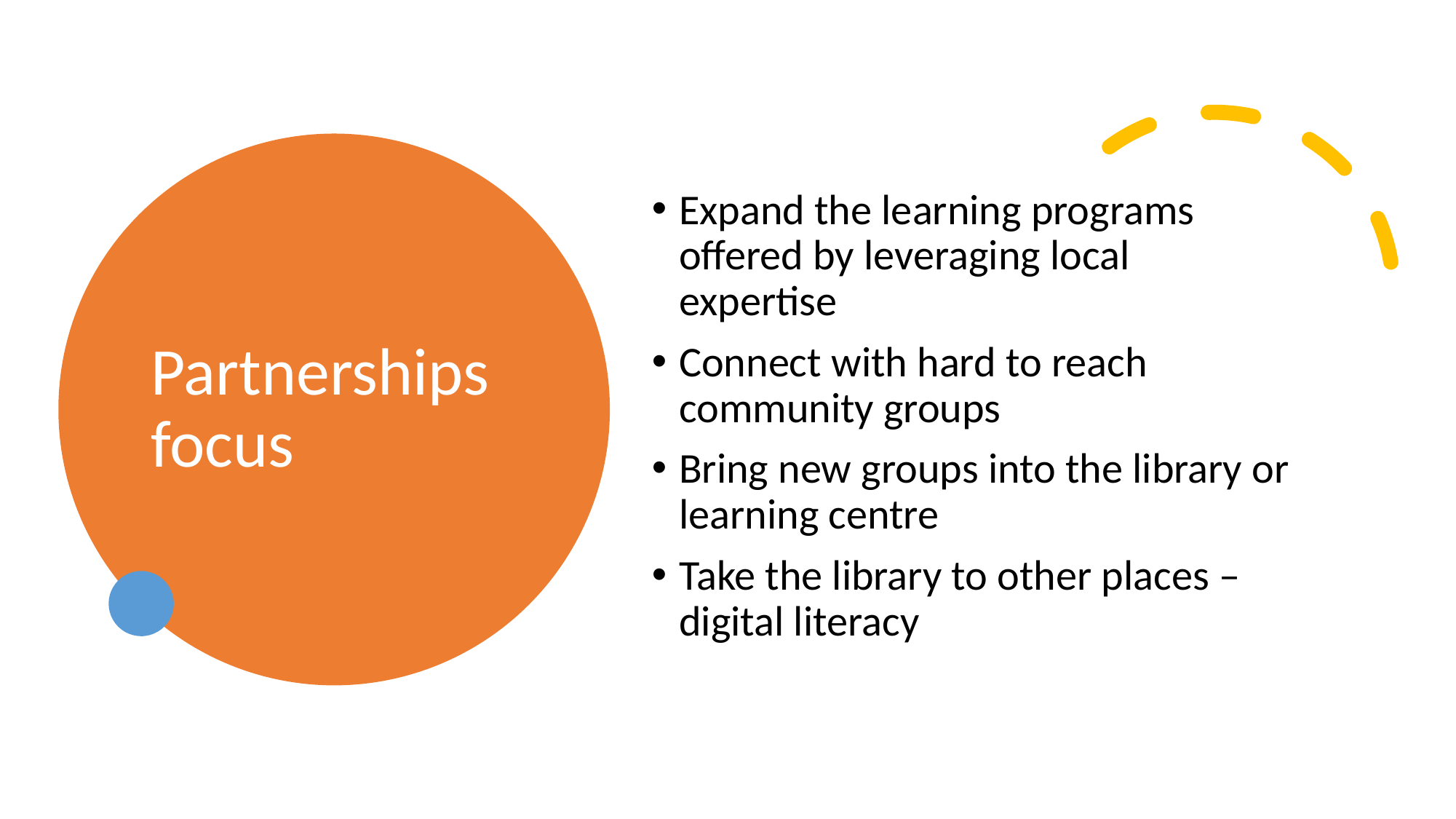

# Partnerships focus
Expand the learning programs offered by leveraging local expertise
Connect with hard to reach community groups
Bring new groups into the library or learning centre
Take the library to other places – digital literacy